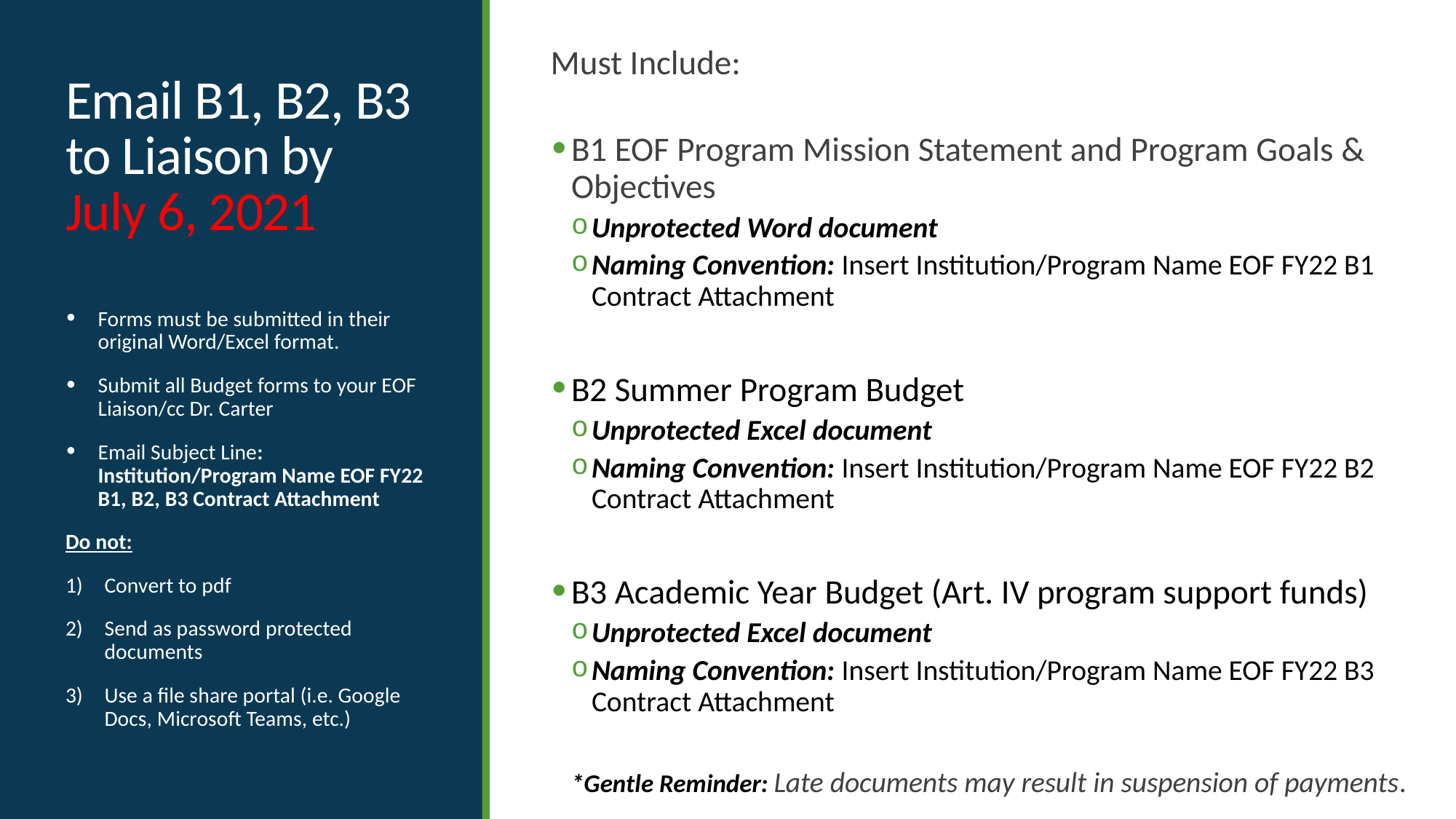

# Email B1, B2, B3 to Liaison by July 6, 2021
Must Include:

B1 EOF Program Mission Statement and Program Goals & Objectives
Unprotected Word document
Naming Convention: Insert Institution/Program Name EOF FY22 B1 Contract Attachment

B2 Summer Program Budget
Unprotected Excel document
Naming Convention: Insert Institution/Program Name EOF FY22 B2 Contract Attachment

B3 Academic Year Budget (Art. IV program support funds)
Unprotected Excel document
Naming Convention: Insert Institution/Program Name EOF FY22 B3 Contract Attachment

*Gentle Reminder: Late documents may result in suspension of payments.

Forms must be submitted in their original Word/Excel format.
Submit all Budget forms to your EOF Liaison/cc Dr. Carter
Email Subject Line: Institution/Program Name EOF FY22 B1, B2, B3 Contract Attachment
Do not:
Convert to pdf
Send as password protected documents
Use a file share portal (i.e. Google Docs, Microsoft Teams, etc.)